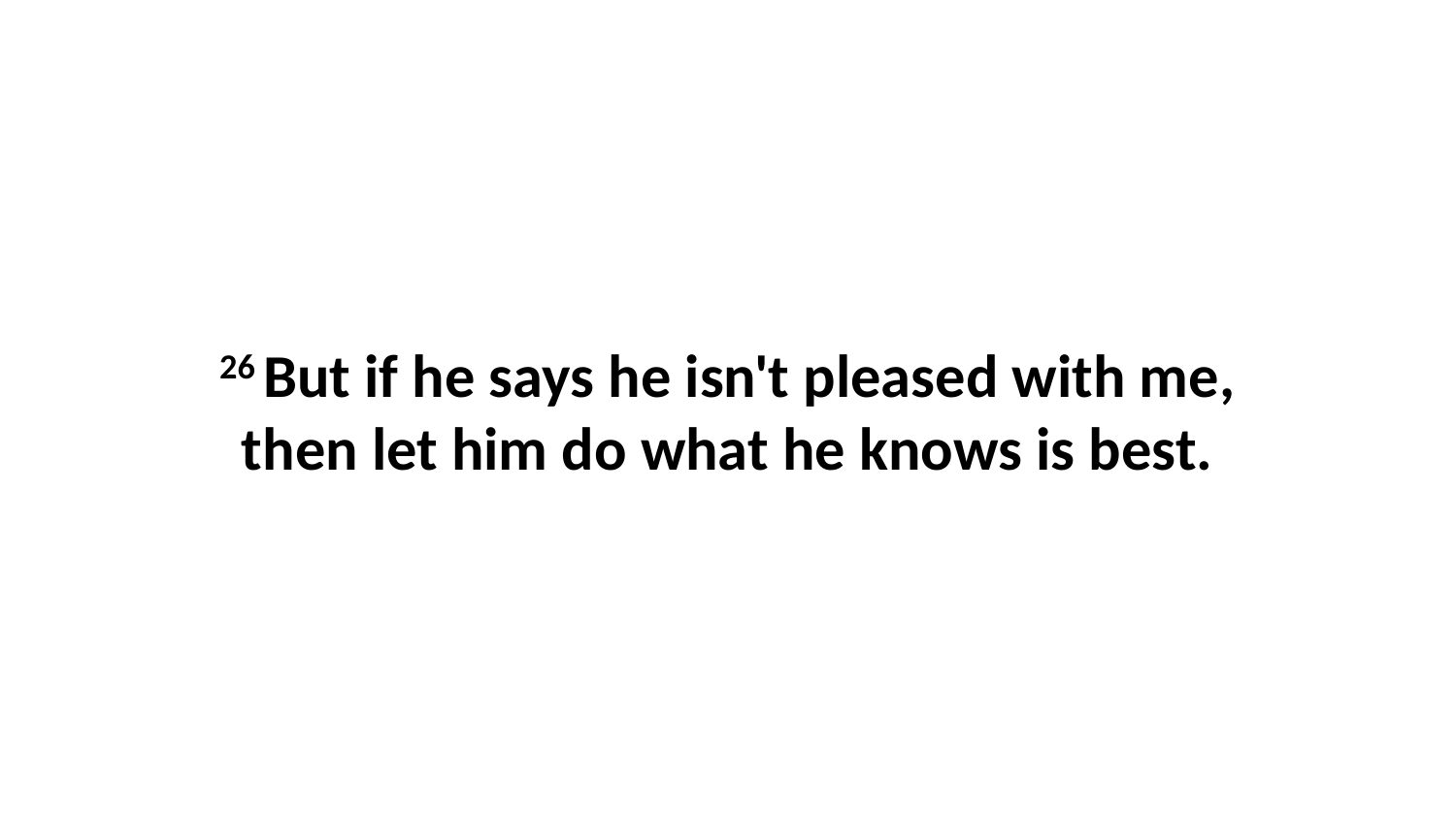

26 But if he says he isn't pleased with me, then let him do what he knows is best.